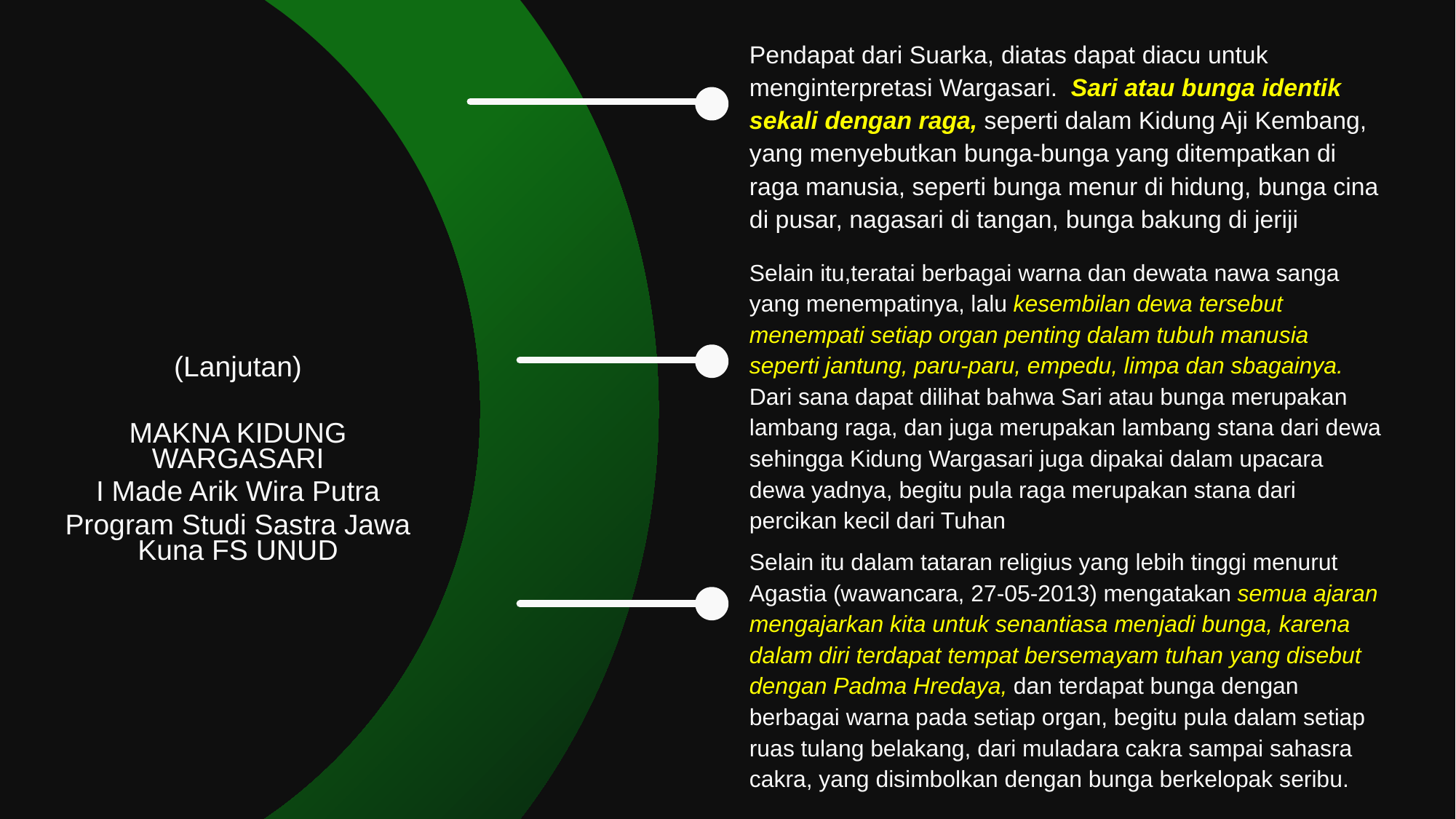

Pendapat dari Suarka, diatas dapat diacu untuk menginterpretasi Wargasari.  Sari atau bunga identik sekali dengan raga, seperti dalam Kidung Aji Kembang, yang menyebutkan bunga-bunga yang ditempatkan di raga manusia, seperti bunga menur di hidung, bunga cina di pusar, nagasari di tangan, bunga bakung di jeriji
Selain itu,teratai berbagai warna dan dewata nawa sanga yang menempatinya, lalu kesembilan dewa tersebut menempati setiap organ penting dalam tubuh manusia seperti jantung, paru-paru, empedu, limpa dan sbagainya. Dari sana dapat dilihat bahwa Sari atau bunga merupakan lambang raga, dan juga merupakan lambang stana dari dewa sehingga Kidung Wargasari juga dipakai dalam upacara dewa yadnya, begitu pula raga merupakan stana dari percikan kecil dari Tuhan
(Lanjutan)

MAKNA KIDUNG WARGASARI
I Made Arik Wira Putra
Program Studi Sastra Jawa Kuna FS UNUD

Selain itu dalam tataran religius yang lebih tinggi menurut Agastia (wawancara, 27-05-2013) mengatakan semua ajaran mengajarkan kita untuk senantiasa menjadi bunga, karena dalam diri terdapat tempat bersemayam tuhan yang disebut dengan Padma Hredaya, dan terdapat bunga dengan berbagai warna pada setiap organ, begitu pula dalam setiap ruas tulang belakang, dari muladara cakra sampai sahasra cakra, yang disimbolkan dengan bunga berkelopak seribu.